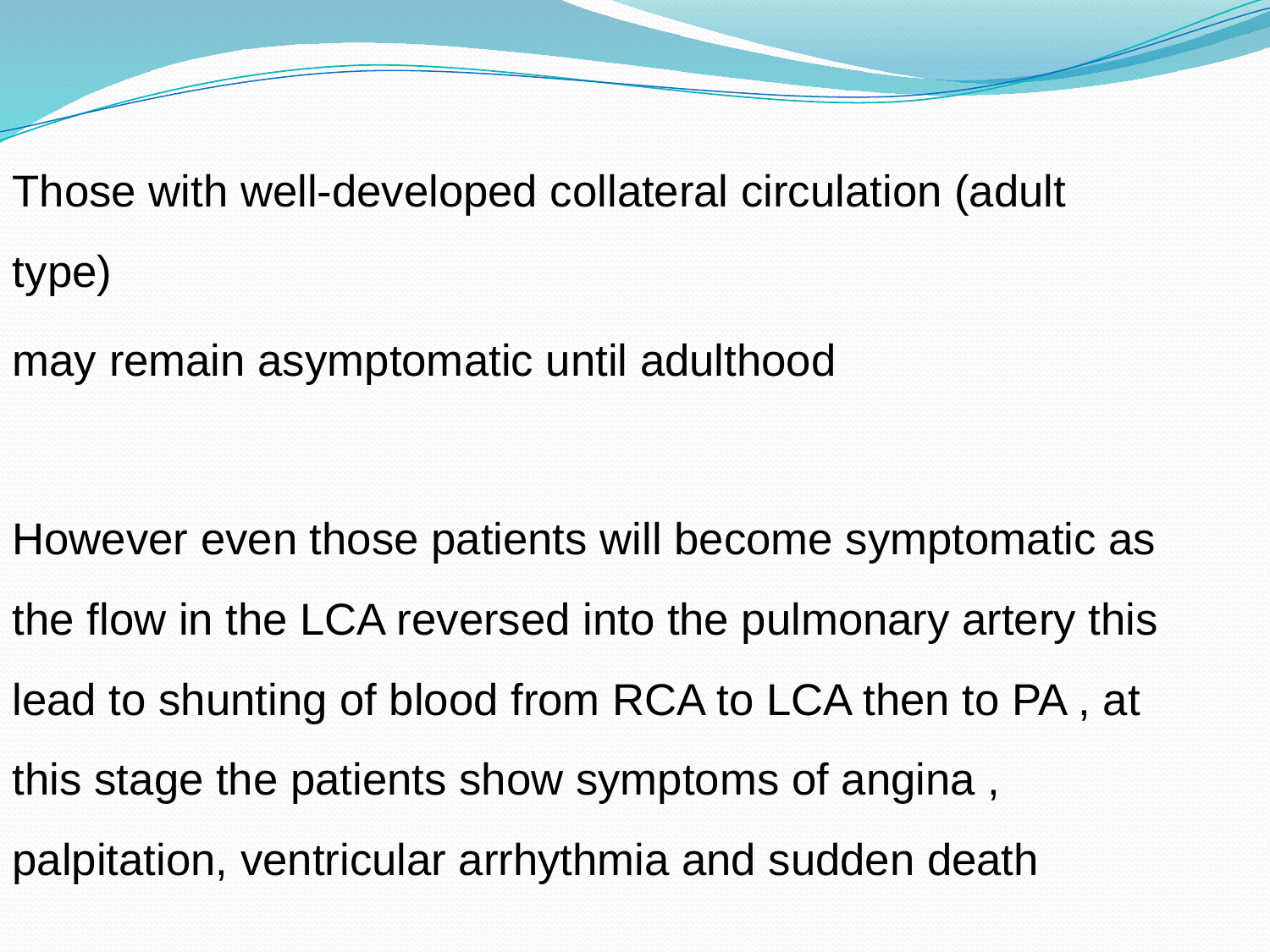

Those with well-developed collateral circulation (adult type)
may remain asymptomatic until adulthood

However even those patients will become symptomatic as the flow in the LCA reversed into the pulmonary artery this lead to shunting of blood from RCA to LCA then to PA , at this stage the patients show symptoms of angina , palpitation, ventricular arrhythmia and sudden death